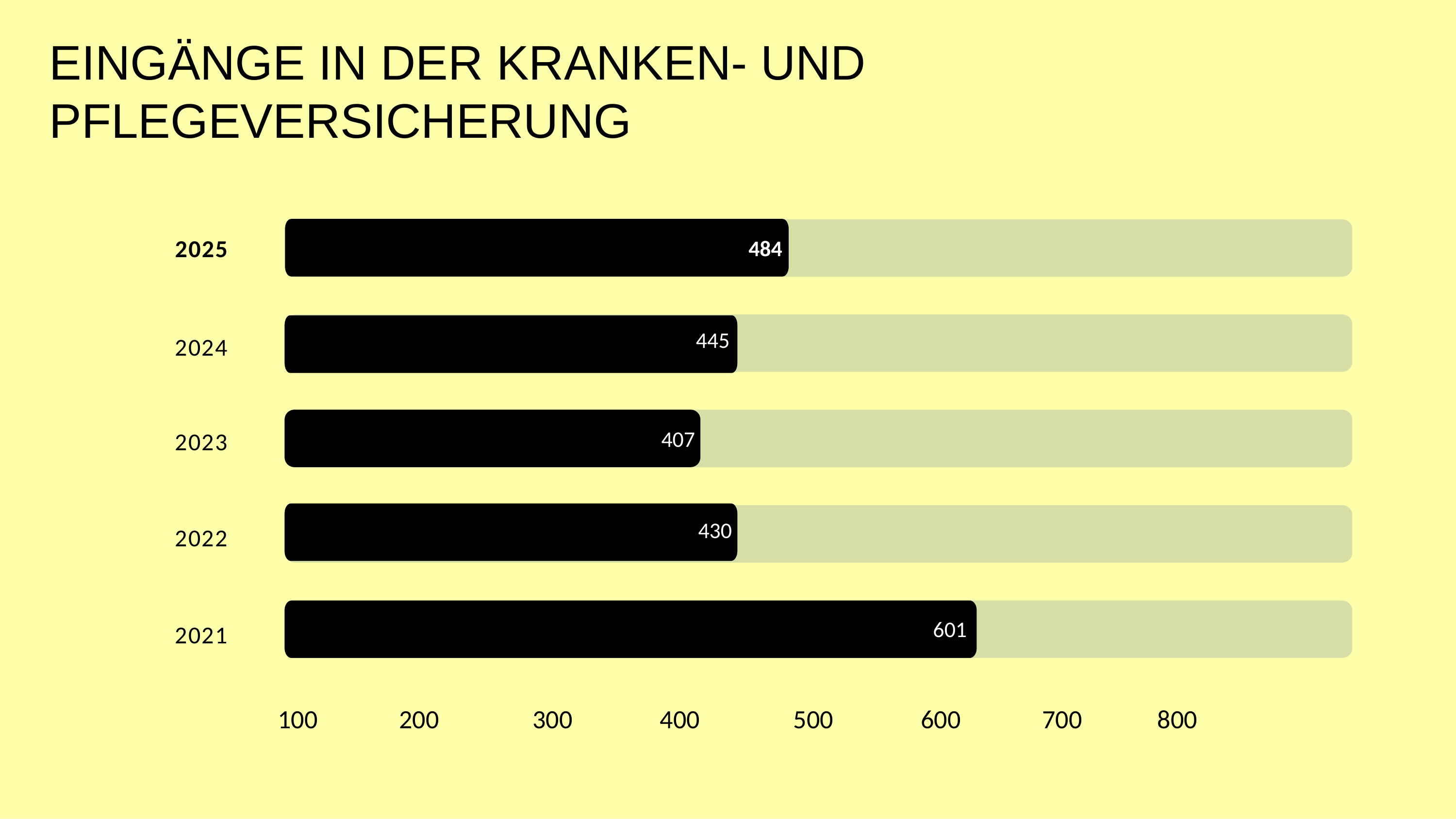

EINGÄNGE IN DER KRANKEN- UND PFLEGEVERSICHERUNG

2025
484

445
2024

2023
407

430
2022

601
2021
100
200
300
400
500
600
700
800